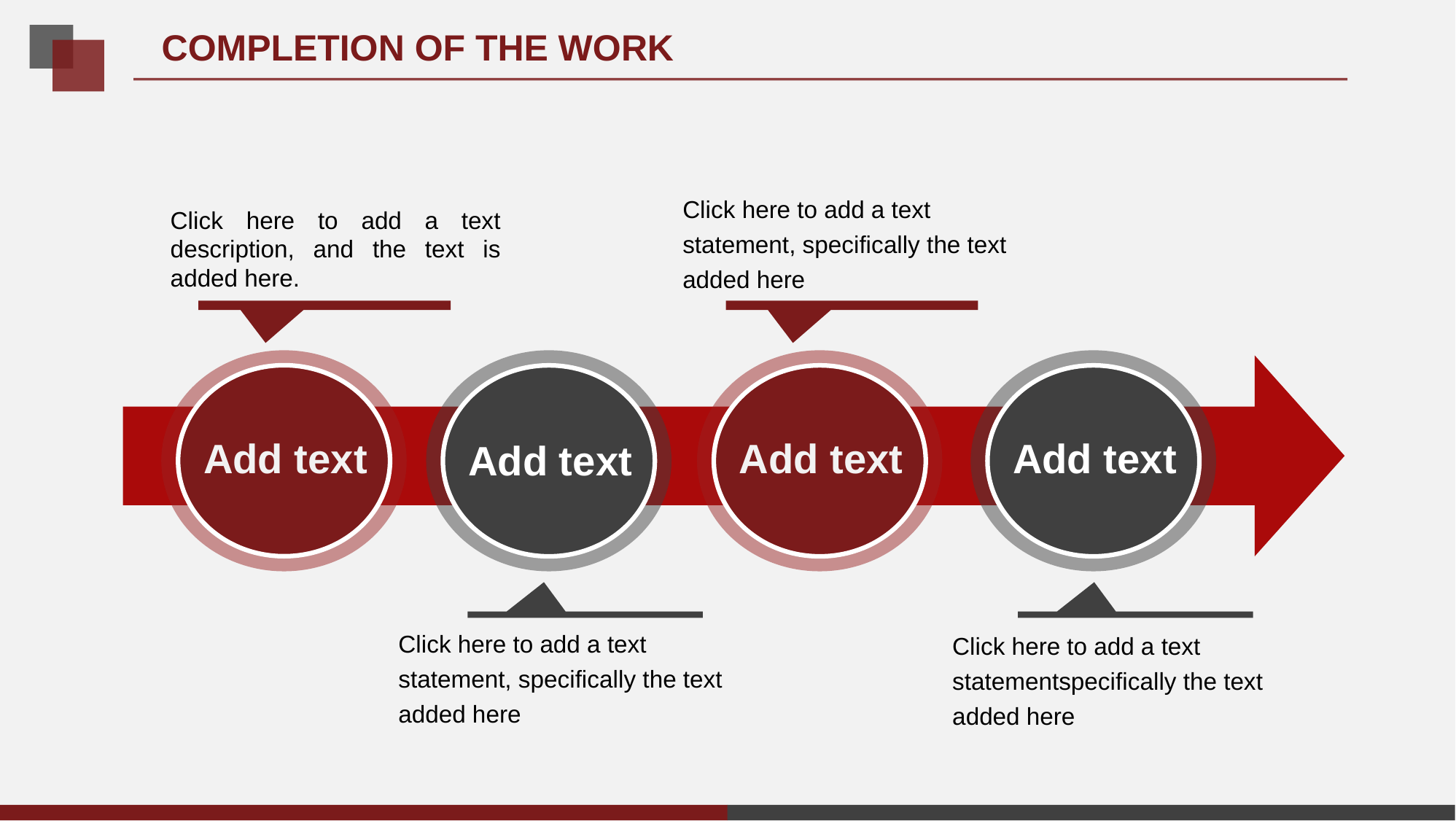

COMPLETION OF THE WORK
Click here to add a text statement, specifically the text added here
Click here to add a text description, and the text is added here.

Add text

Add text

Add text

Add text

Click here to add a text statement, specifically the text added here
Click here to add a text statementspecifically the text added here